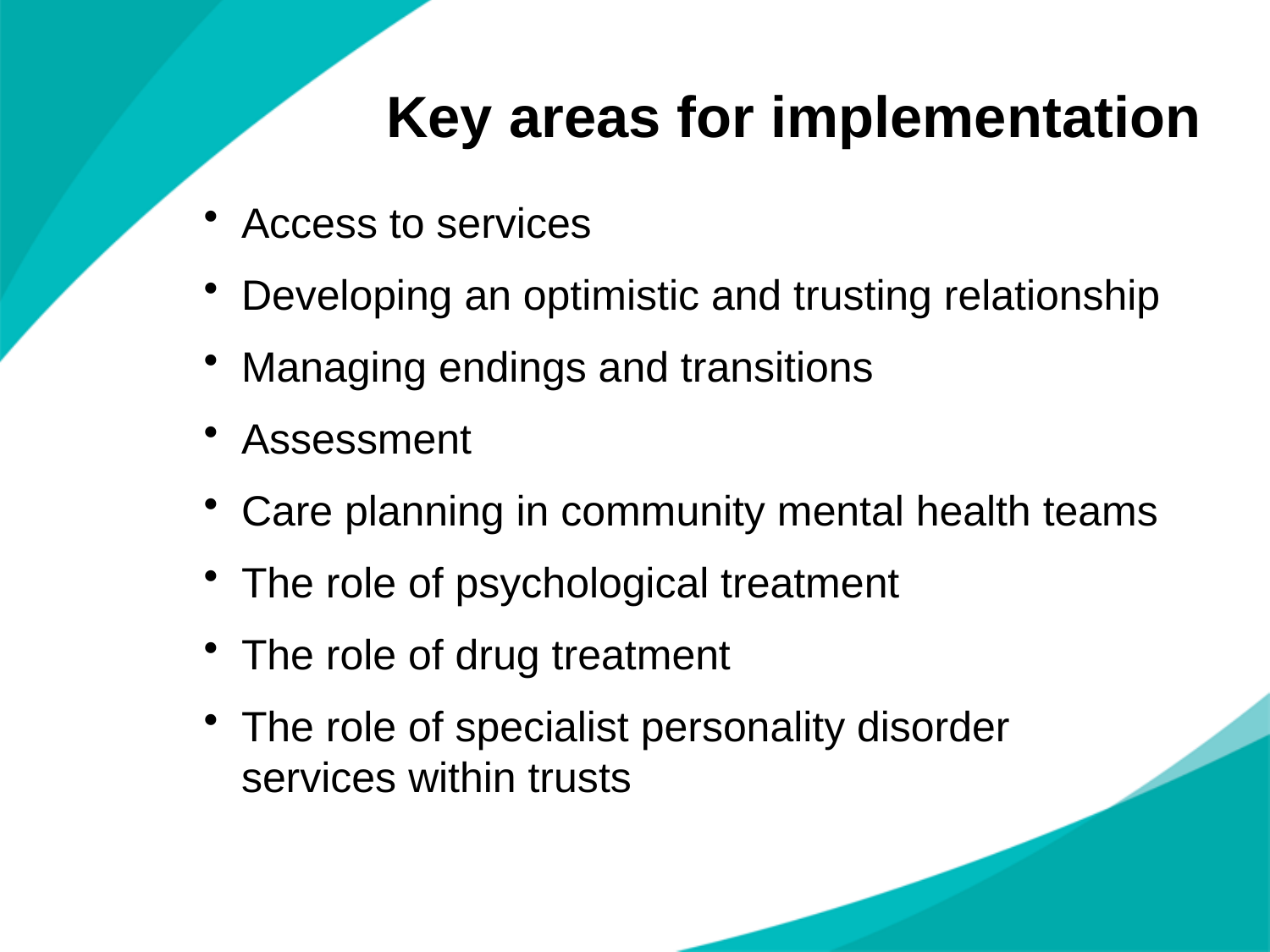

# Key areas for implementation

Access to services
Developing an optimistic and trusting relationship
Managing endings and transitions
Assessment
Care planning in community mental health teams
The role of psychological treatment
The role of drug treatment
The role of specialist personality disorder
services within trusts